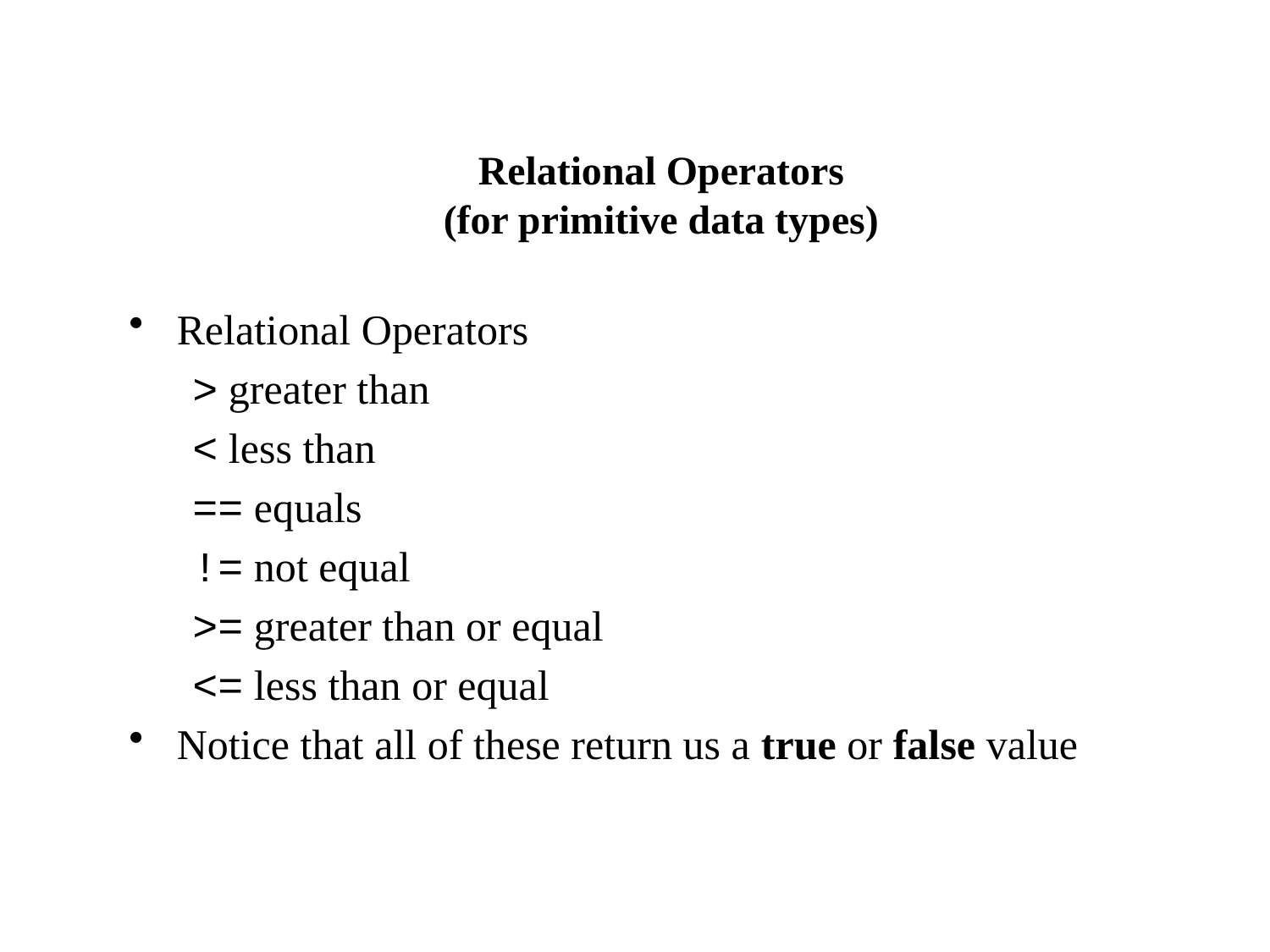

Relational Operators
(for primitive data types)
Relational Operators
> greater than
< less than
== equals
!= not equal
>= greater than or equal
<= less than or equal
Notice that all of these return us a true or false value